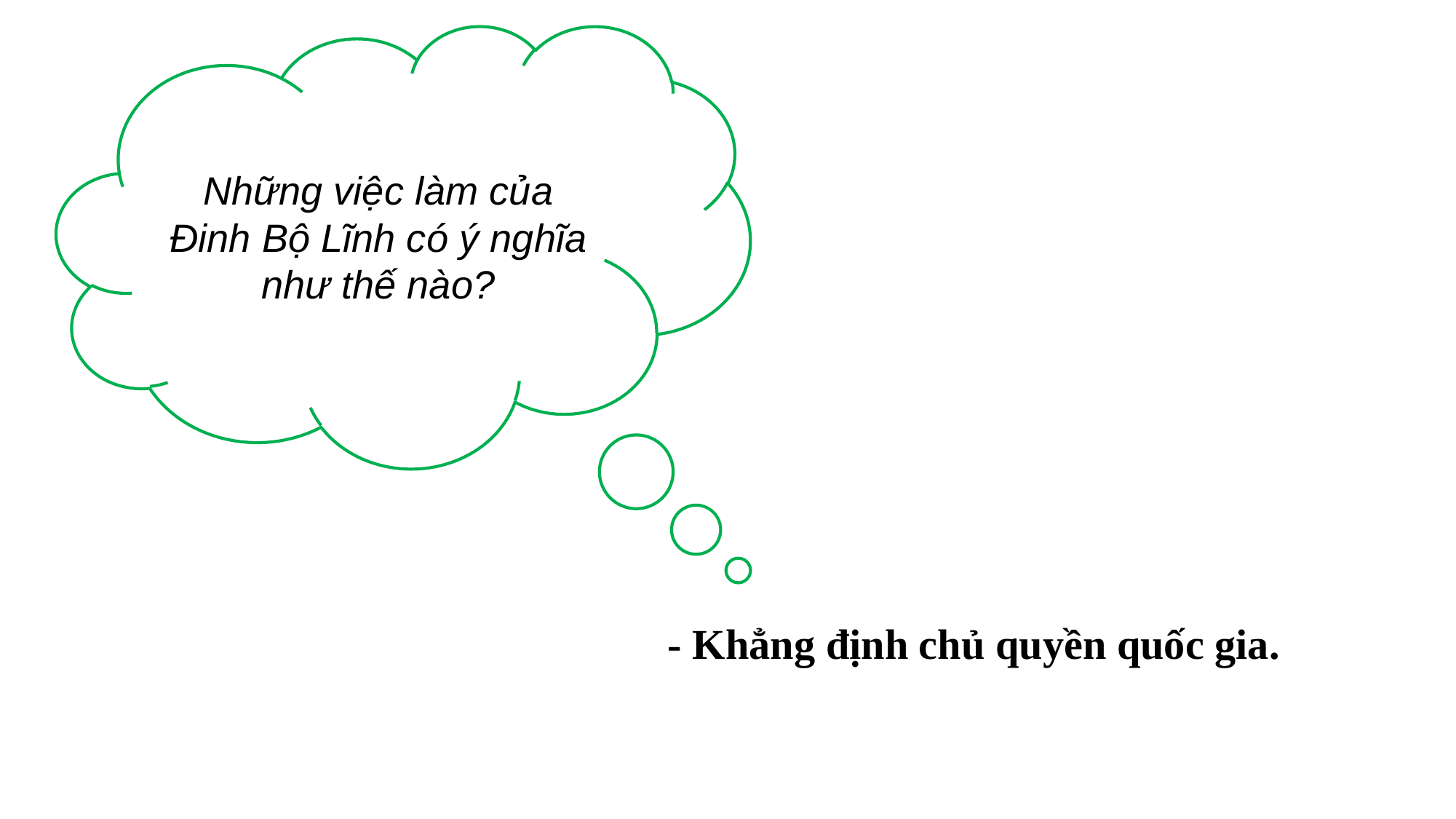

Những việc làm của Đinh Bộ Lĩnh có ý nghĩa như thế nào?
- Khẳng định chủ quyền quốc gia.